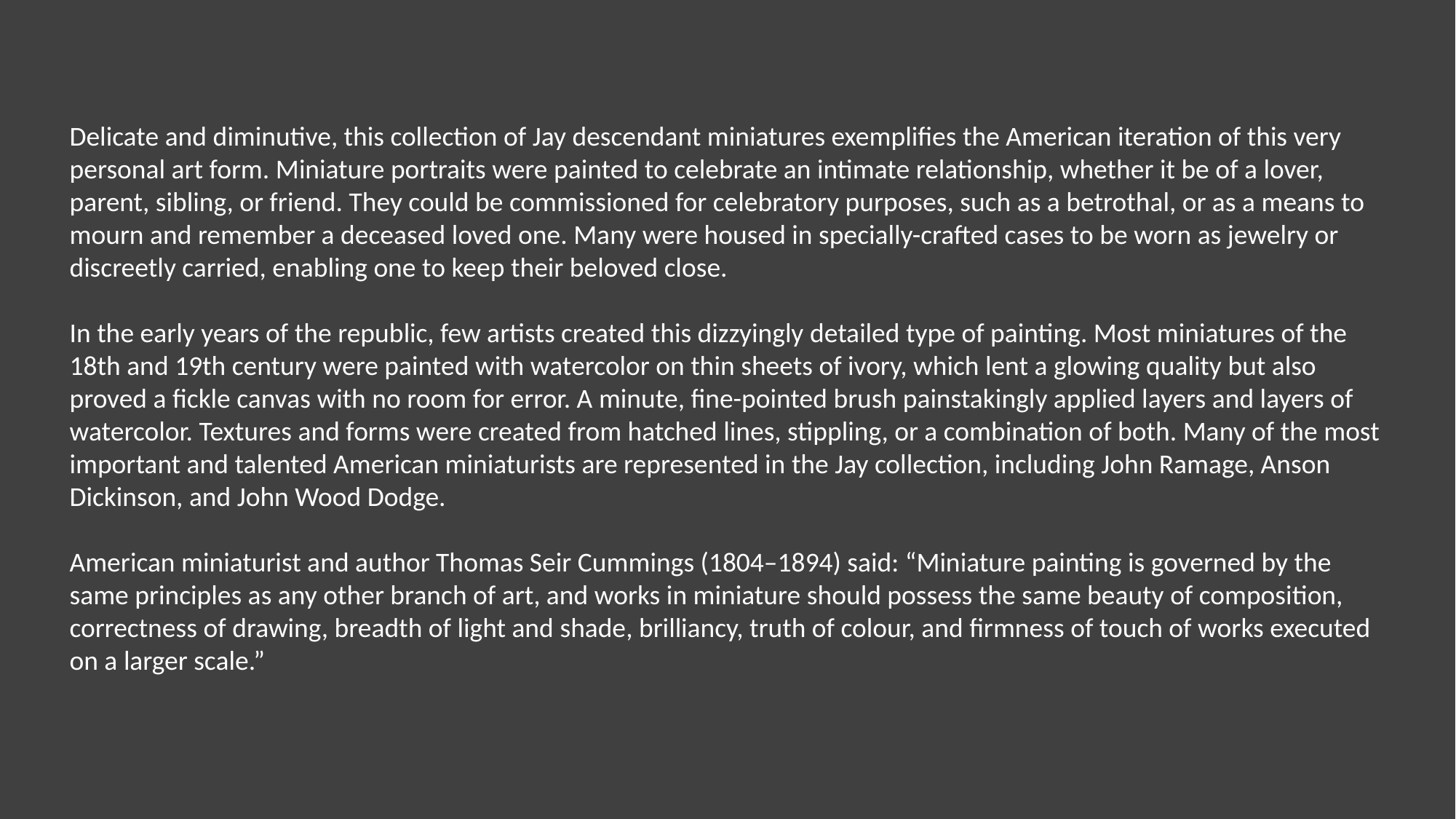

Delicate and diminutive, this collection of Jay descendant miniatures exemplifies the American iteration of this very personal art form. Miniature portraits were painted to celebrate an intimate relationship, whether it be of a lover, parent, sibling, or friend. They could be commissioned for celebratory purposes, such as a betrothal, or as a means to mourn and remember a deceased loved one. Many were housed in specially-crafted cases to be worn as jewelry or discreetly carried, enabling one to keep their beloved close.

In the early years of the republic, few artists created this dizzyingly detailed type of painting. Most miniatures of the 18th and 19th century were painted with watercolor on thin sheets of ivory, which lent a glowing quality but also proved a fickle canvas with no room for error. A minute, fine-pointed brush painstakingly applied layers and layers of watercolor. Textures and forms were created from hatched lines, stippling, or a combination of both. Many of the most important and talented American miniaturists are represented in the Jay collection, including John Ramage, Anson Dickinson, and John Wood Dodge.

American miniaturist and author Thomas Seir Cummings (1804–1894) said: “Miniature painting is governed by the same principles as any other branch of art, and works in miniature should possess the same beauty of composition, correctness of drawing, breadth of light and shade, brilliancy, truth of colour, and firmness of touch of works executed on a larger scale.”